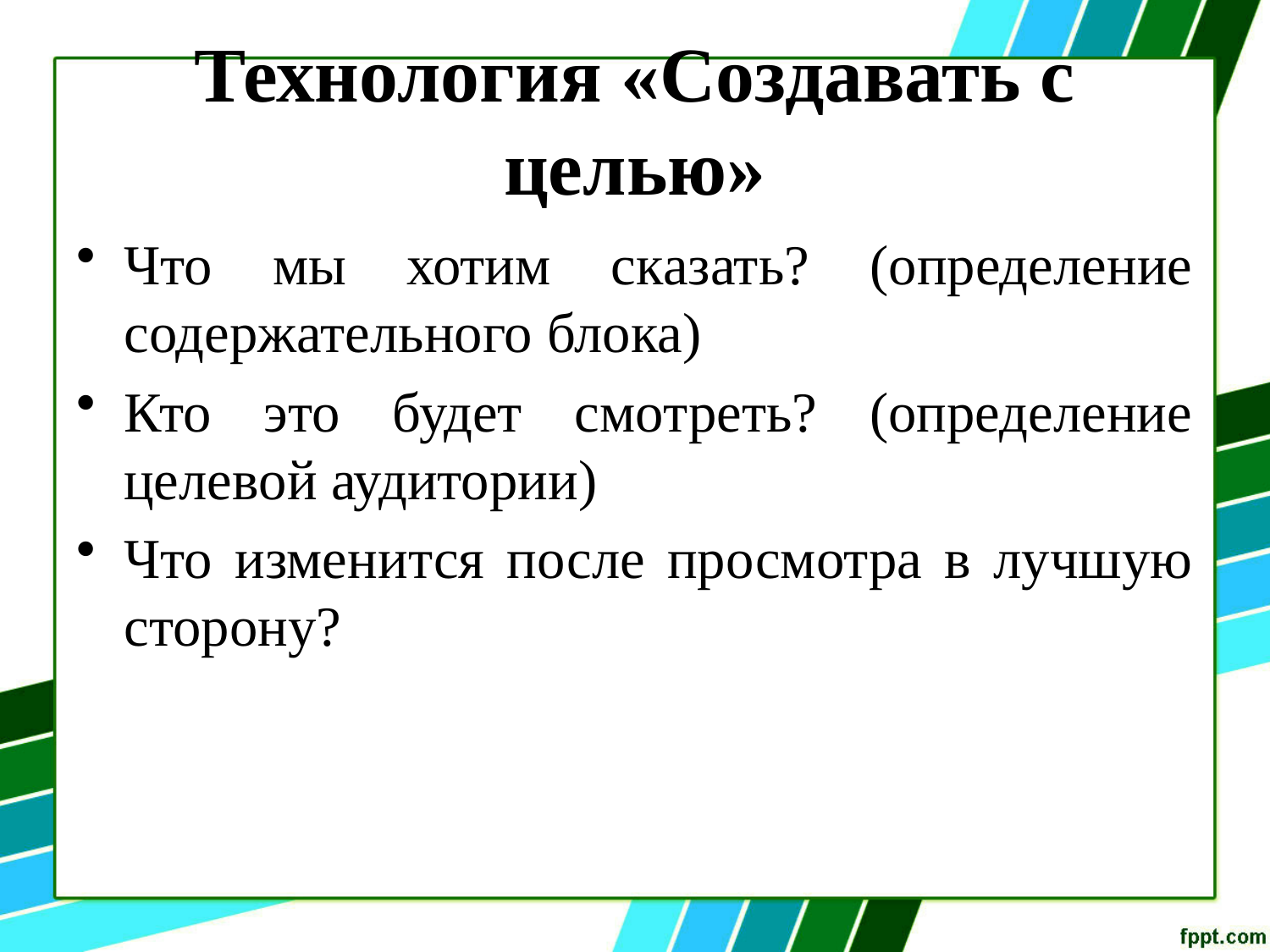

# Технология «Создавать с целью»
Что мы хотим сказать? (определение содержательного блока)
Кто это будет смотреть? (определение целевой аудитории)
Что изменится после просмотра в лучшую сторону?